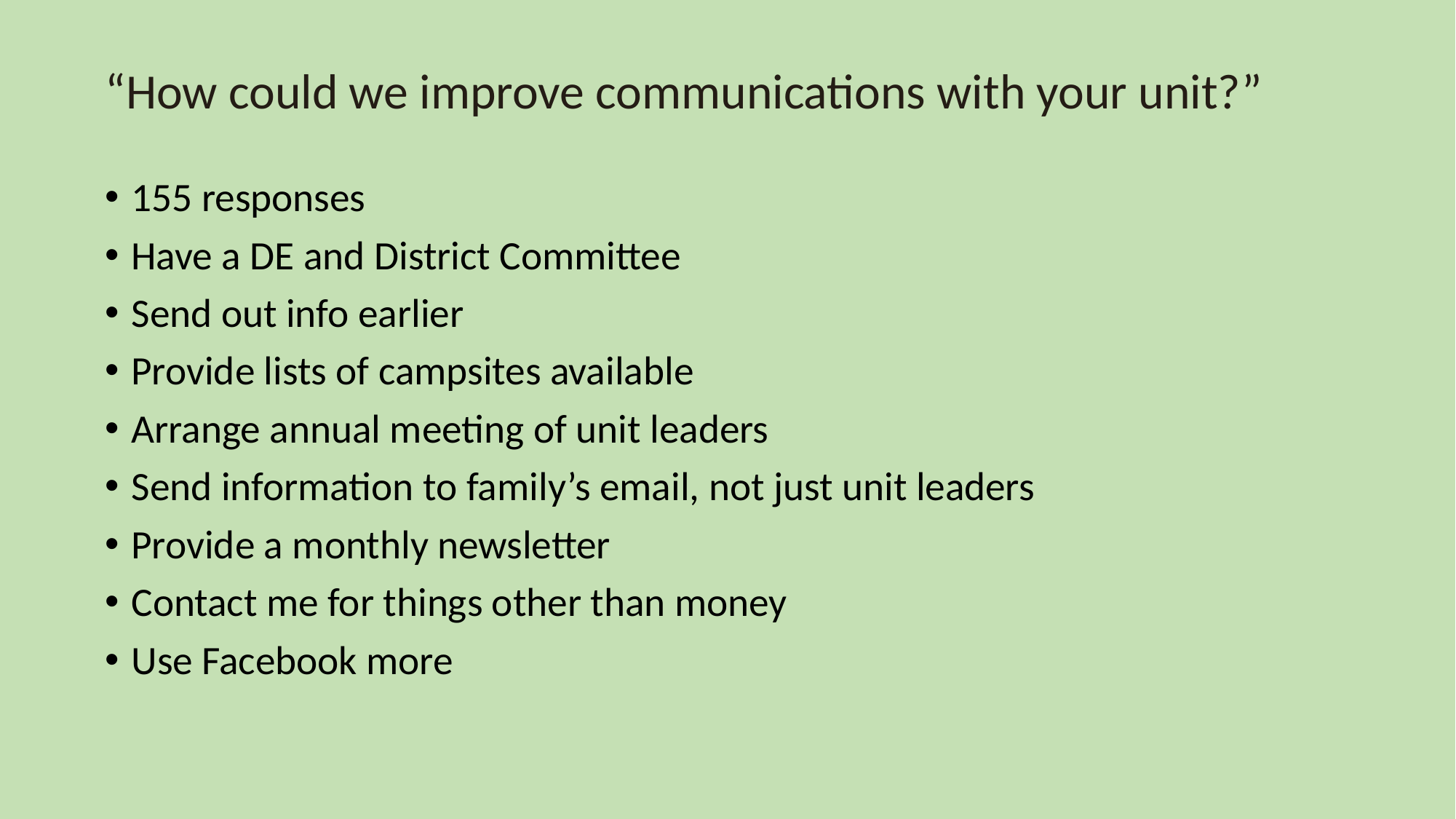

# “How could we improve communications with your unit?”
155 responses
Have a DE and District Committee
Send out info earlier
Provide lists of campsites available
Arrange annual meeting of unit leaders
Send information to family’s email, not just unit leaders
Provide a monthly newsletter
Contact me for things other than money
Use Facebook more